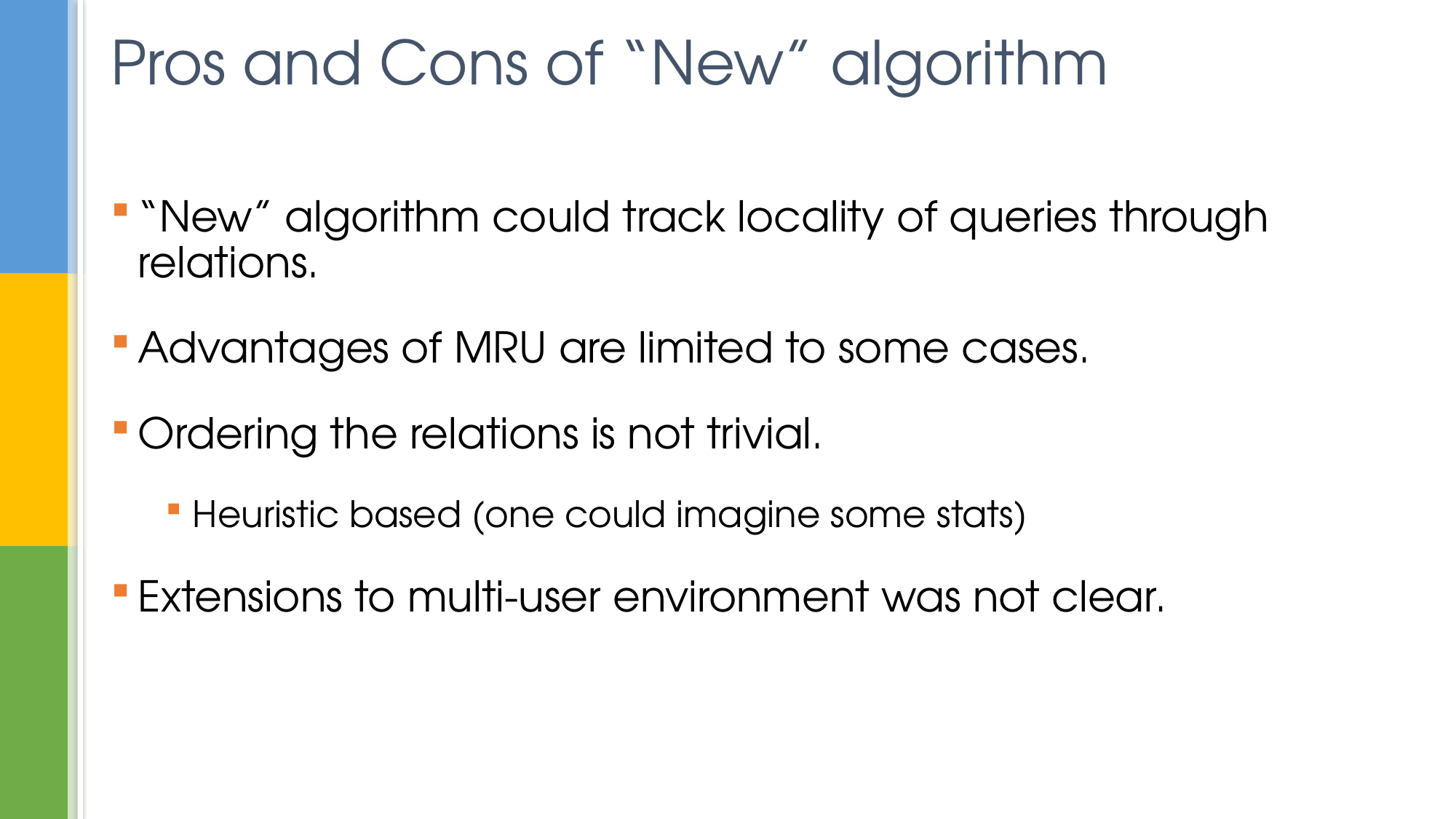

# Pros and Cons of “New” algorithm
“New” algorithm could track locality of queries through relations.
Advantages of MRU are limited to some cases.
Ordering the relations is not trivial.
Heuristic based (one could imagine some stats)
Extensions to multi-user environment was not clear.